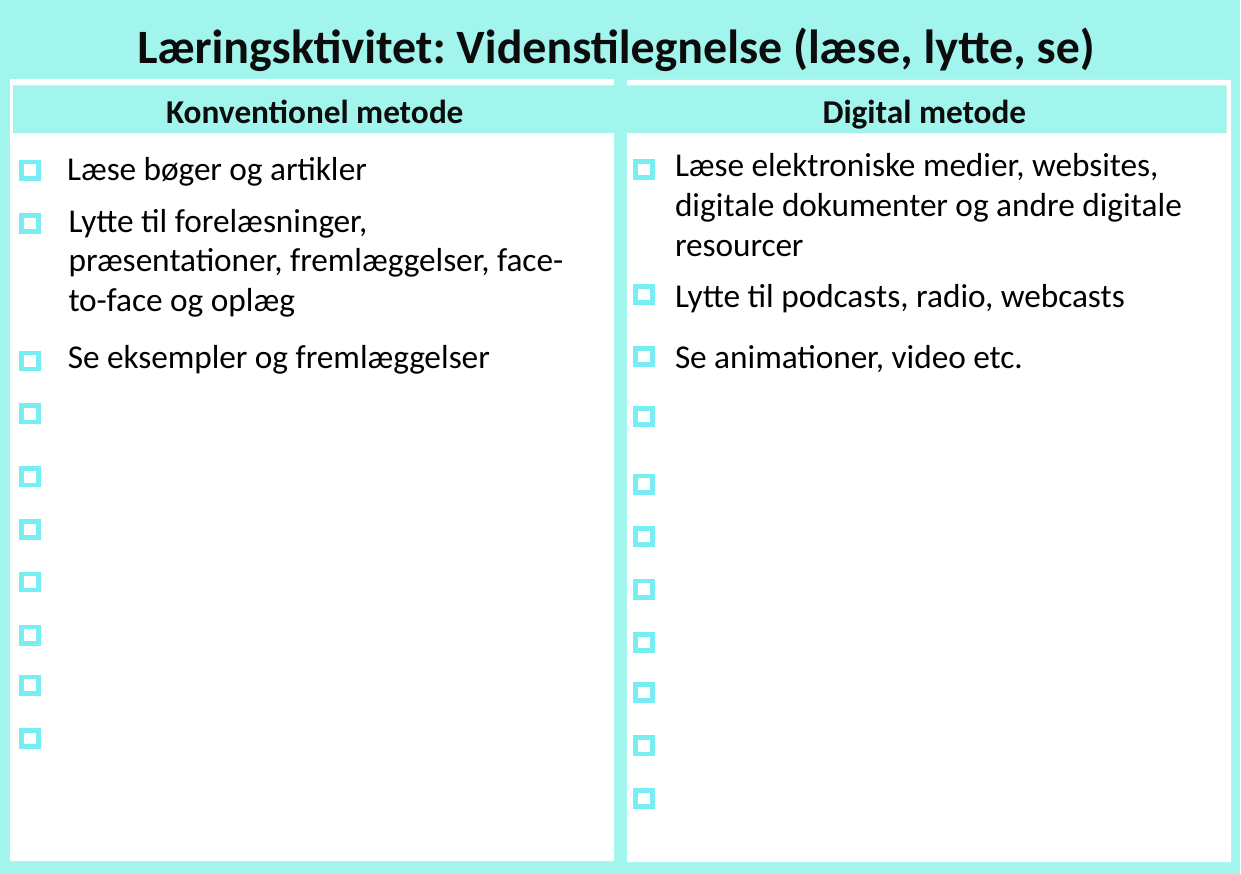

Læringsktivitet: Videnstilegnelse (læse, lytte, se)
Reading books, papers;

Konventionel metode
Digital metode
Læse elektroniske medier, websites, digitale dokumenter og andre digitale resourcer
Læse bøger og artikler

Lytte til forelæsninger, præsentationer, fremlæggelser, face-to-face og oplæg

Lytte til podcasts, radio, webcasts

Se animationer, video etc.
Se eksempler og fremlæggelser